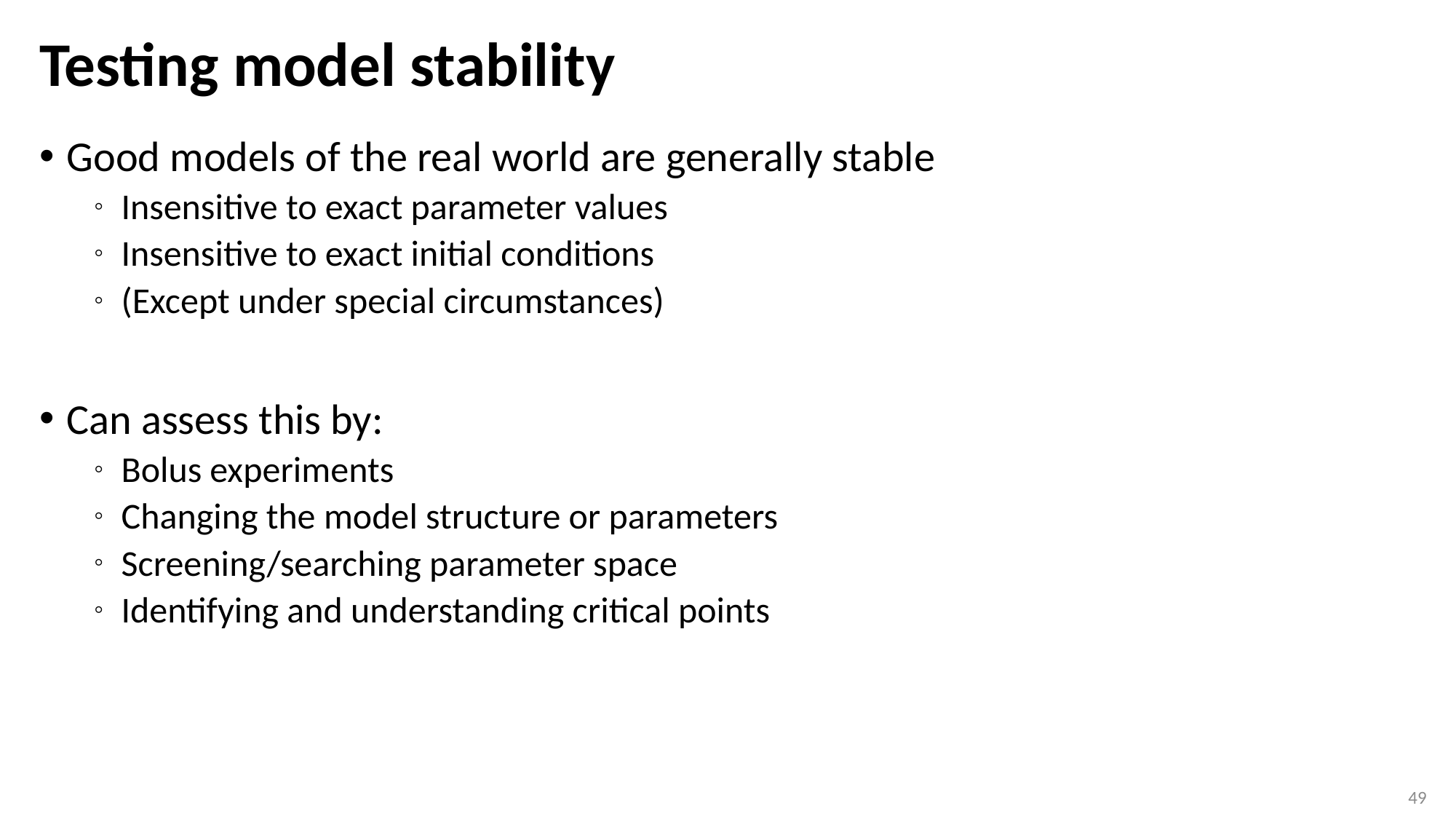

# Testing model stability
Good models of the real world are generally stable
Insensitive to exact parameter values
Insensitive to exact initial conditions
(Except under special circumstances)

Can assess this by:
Bolus experiments
Changing the model structure or parameters
Screening/searching parameter space
Identifying and understanding critical points
49